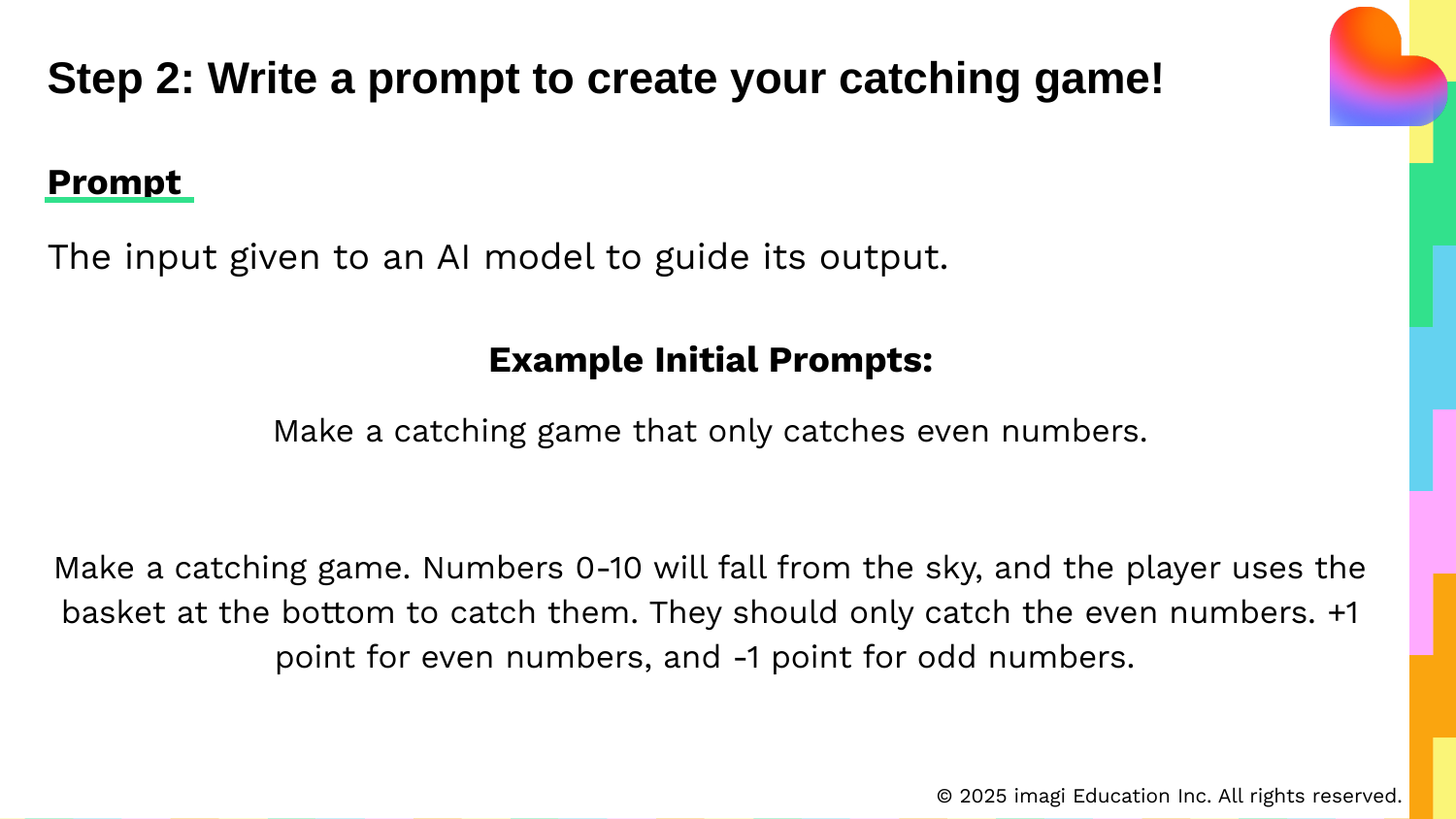

# Step 2: Write a prompt to create your catching game!
Prompt
The input given to an AI model to guide its output.

Example Initial Prompts:
Make a catching game that only catches even numbers.

Make a catching game. Numbers 0-10 will fall from the sky, and the player uses the basket at the bottom to catch them. They should only catch the even numbers. +1 point for even numbers, and -1 point for odd numbers.